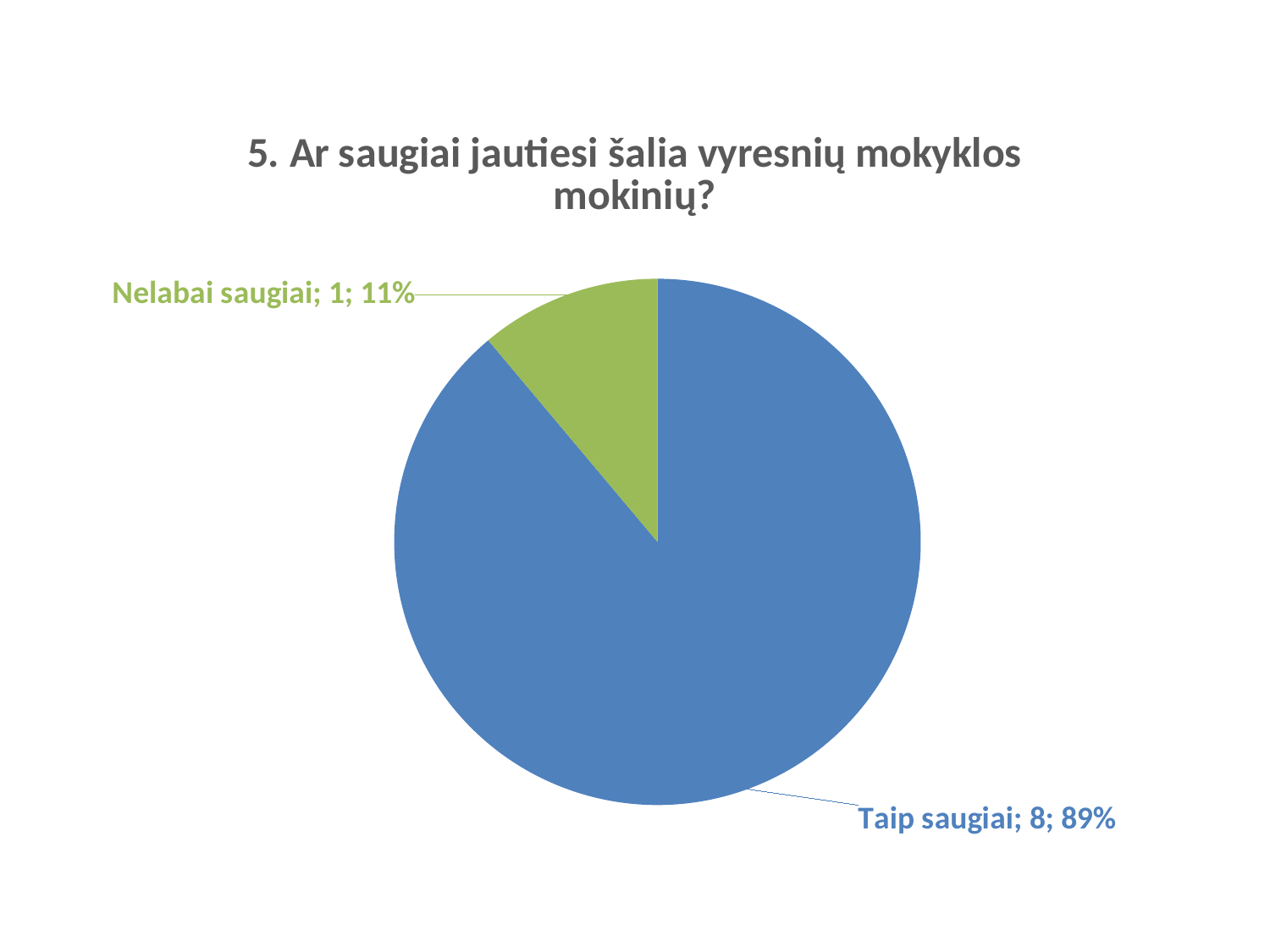

### Chart:

| Category | 5. Ar saugiai jautiesi šalia vyresnių mokyklos mokinių? |
|---|---|
| Taip saugiai | 8.0 |
| Nesaugiai | 0.0 |
| Nelabai saugiai | 1.0 |